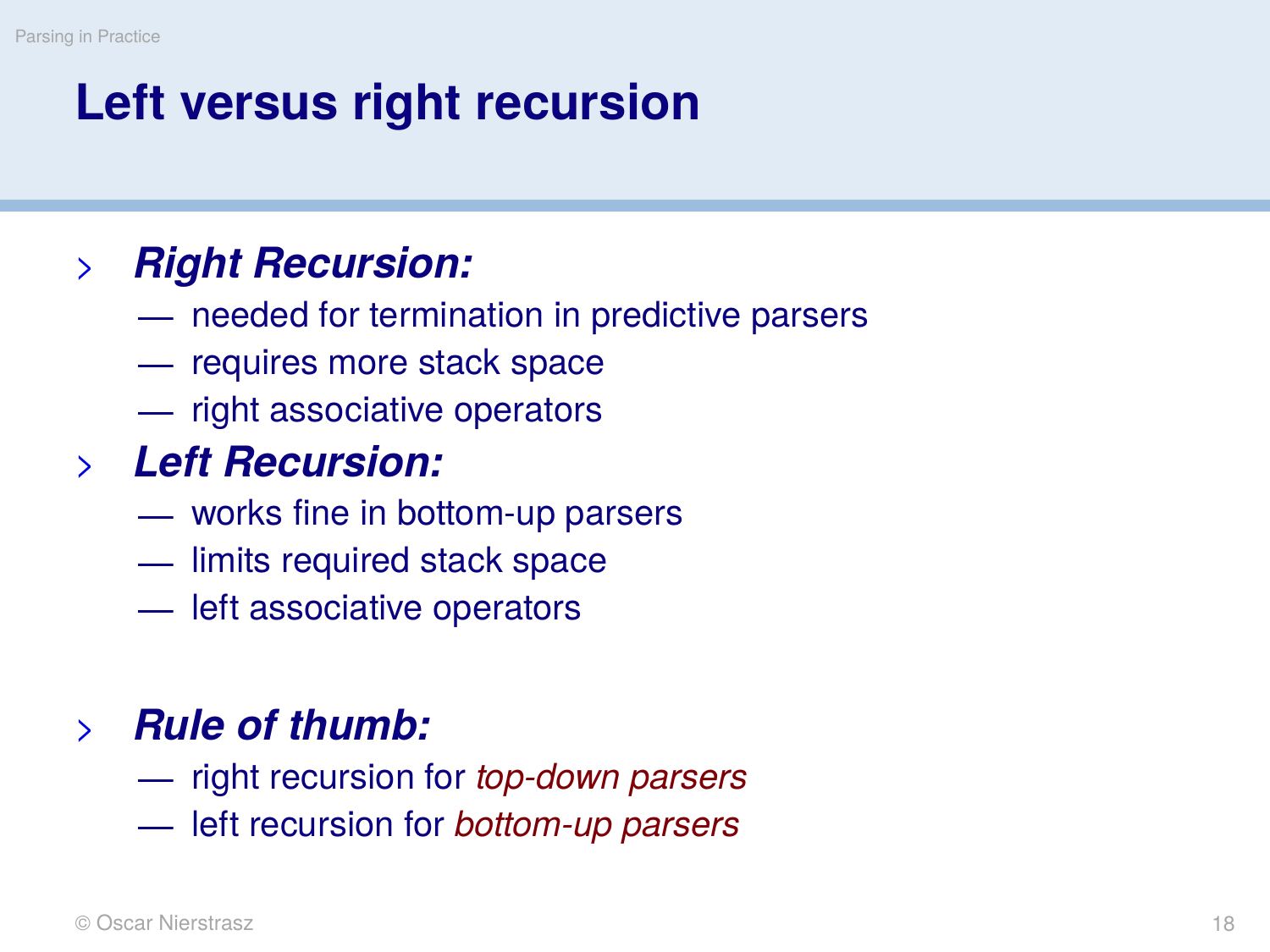

Parsing in Practice
# Left versus right recursion
Right Recursion:
needed for termination in predictive parsers
requires more stack space
right associative operators
Left Recursion:
works fine in bottom-up parsers
limits required stack space
left associative operators

Rule of thumb:
right recursion for top-down parsers
left recursion for bottom-up parsers
© Oscar Nierstrasz
18